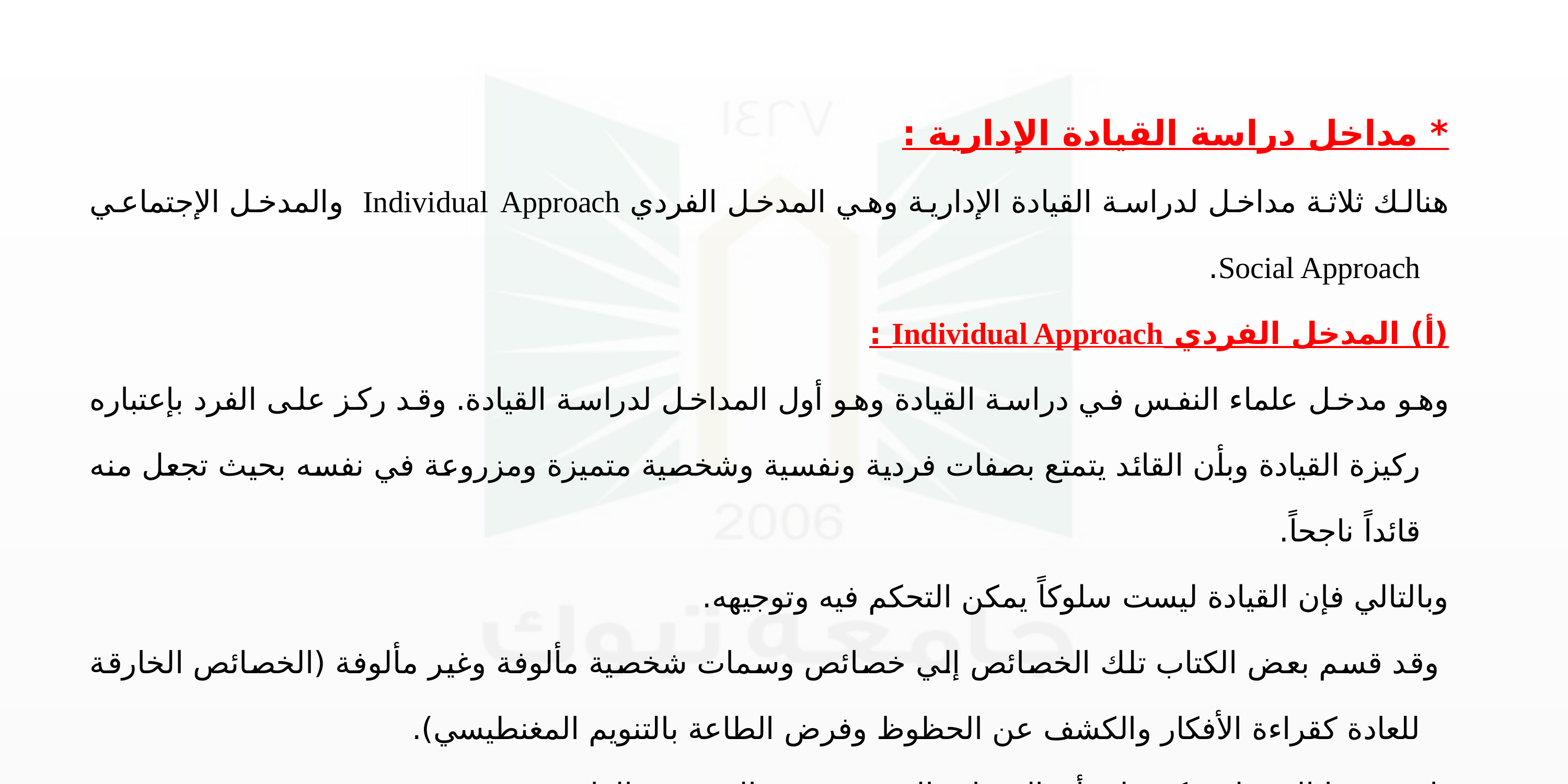

* مداخل دراسة القيادة الإدارية :
هنالك ثلاثة مداخل لدراسة القيادة الإدارية وهي المدخل الفردي Individual Approach  والمدخل الإجتماعي Social Approach.
(أ) المدخل الفردي Individual Approach :
وهو مدخل علماء النفس في دراسة القيادة وهو أول المداخل لدراسة القيادة. وقد ركز على الفرد بإعتباره ركيزة القيادة وبأن القائد يتمتع بصفات فردية ونفسية وشخصية متميزة ومزروعة في نفسه بحيث تجعل منه قائداً ناجحاً.
وبالتالي فإن القيادة ليست سلوكاً يمكن التحكم فيه وتوجيهه.
 وقد قسم بعض الكتاب تلك الخصائص إلي خصائص وسمات شخصية مألوفة وغير مألوفة (الخصائص الخارقة للعادة كقراءة الأفكار والكشف عن الحظوظ وفرض الطاعة بالتنويم المغنطيسي).
 إذن : هذا المدخل يؤكد على أن السمات الشخصية هي التي تميز القائد عن غيره.